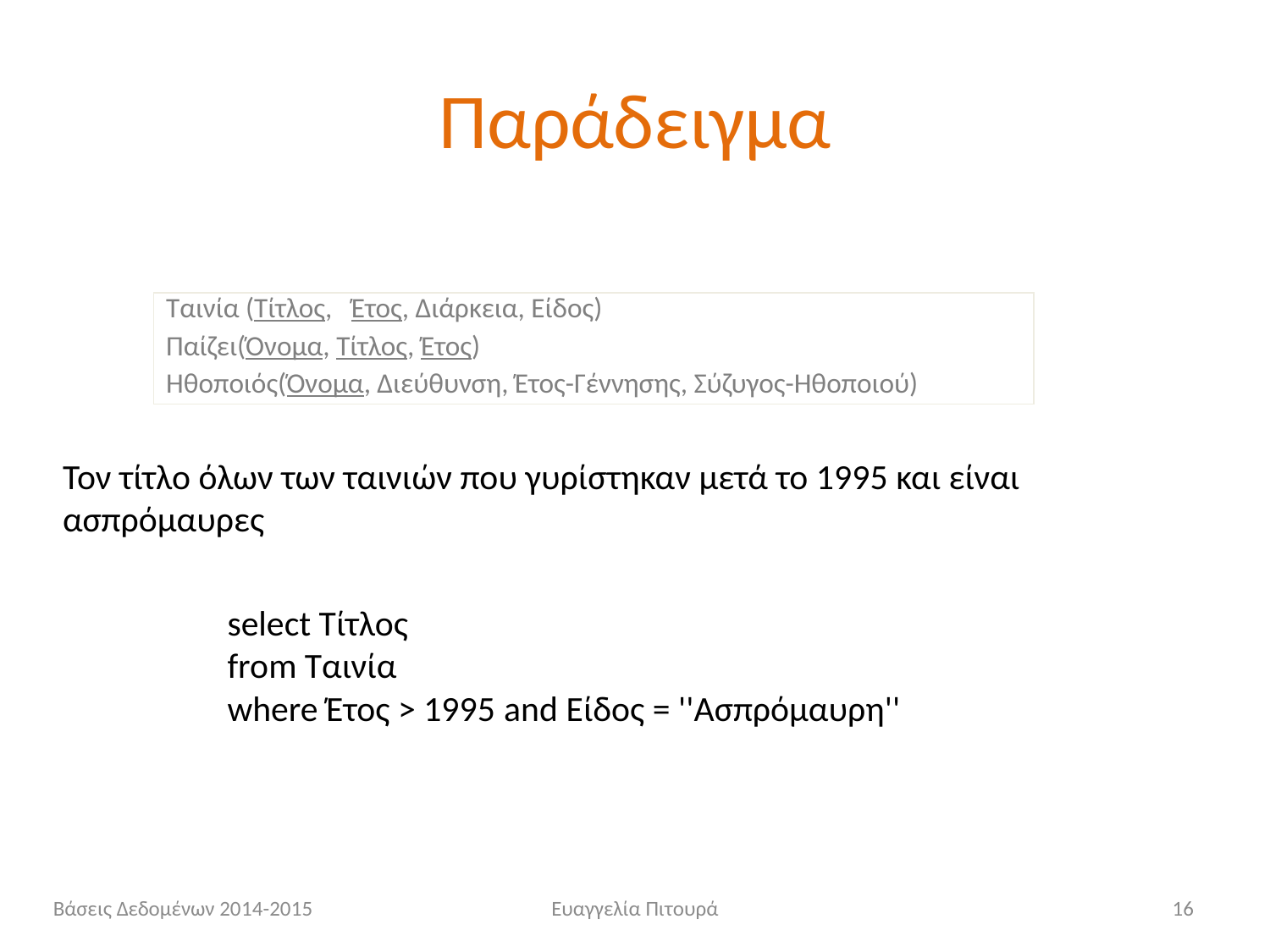

# Παράδειγμα
Ταινία (Τίτλος,   Έτος, Διάρκεια, Είδος)
Παίζει(Όνομα, Τίτλος, Έτος)
Ηθοποιός(Όνομα, Διεύθυνση, Έτος-Γέννησης, Σύζυγος-Ηθοποιού)
Τον τίτλο όλων των ταινιών που γυρίστηκαν μετά το 1995 και είναι ασπρόμαυρες
select Τίτλος
from Ταινία
where Έτος > 1995 and Είδος = ''Ασπρόμαυρη''
Βάσεις Δεδομένων 2014-2015
Ευαγγελία Πιτουρά
16